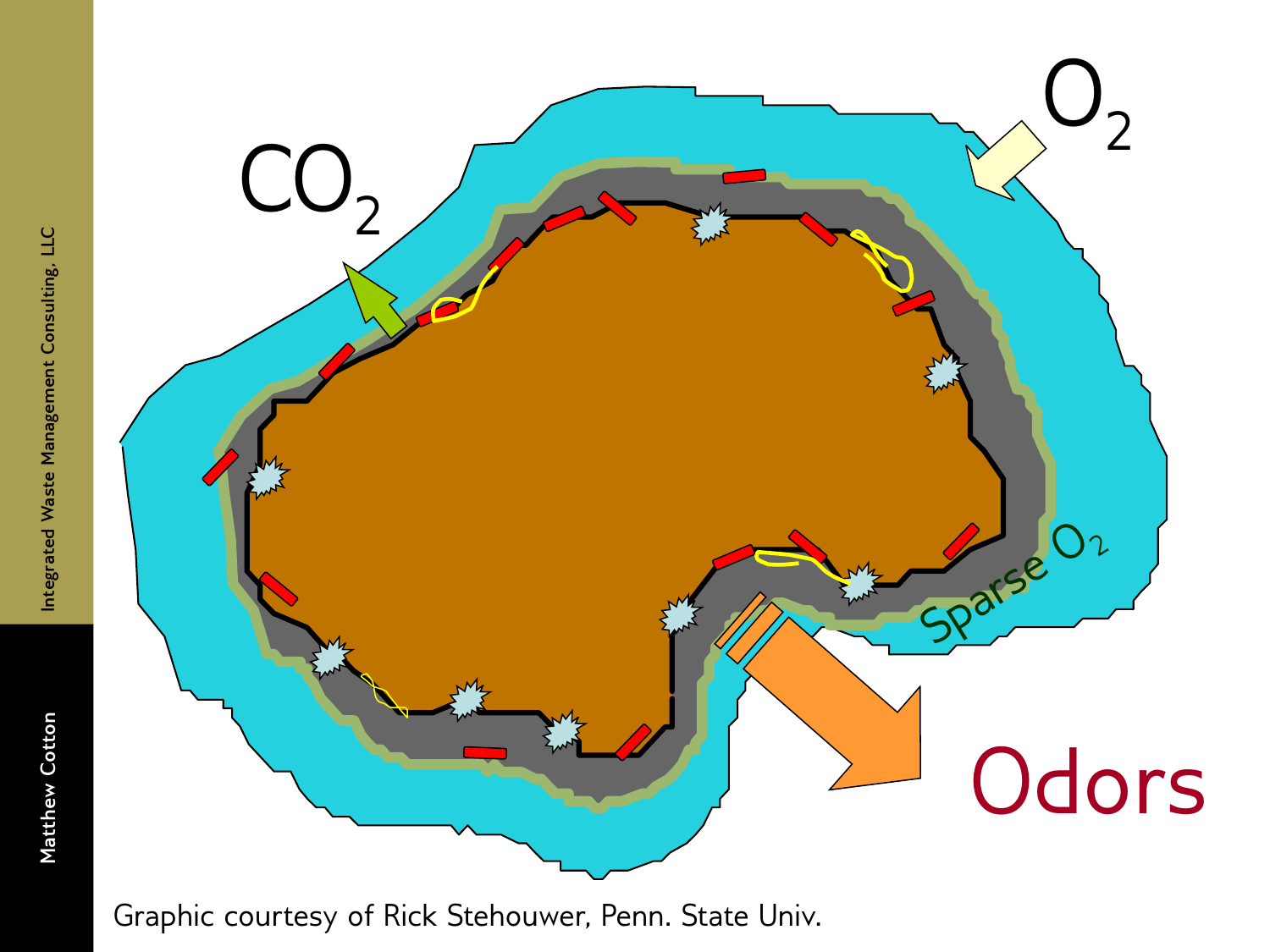

O2

CO2

Sparse O2

Odors

Graphic courtesy of Rick Stehouwer, Penn. State Univ.